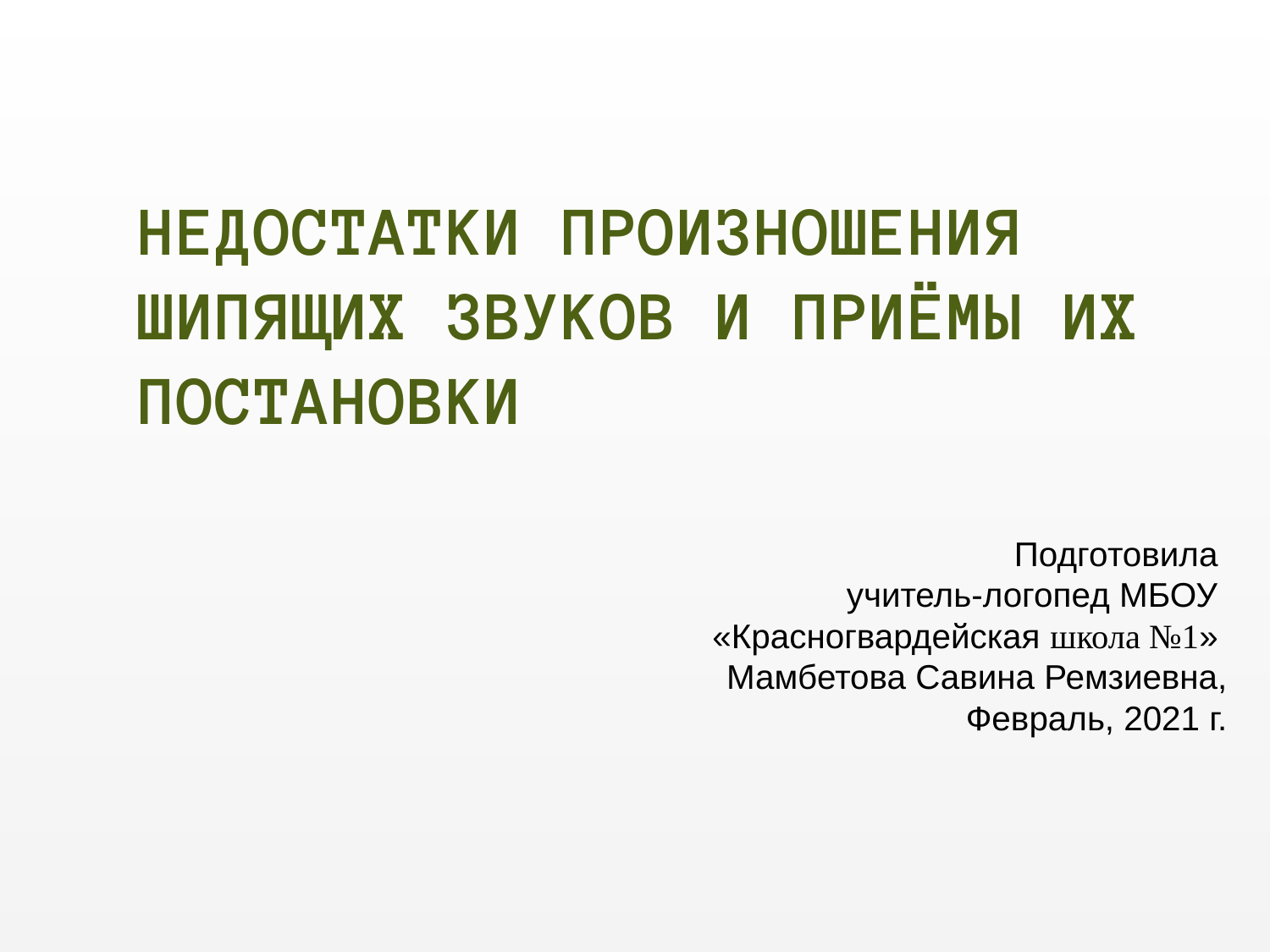

# НЕДОСТАТКИ ПРОИЗНОШЕНИЯ ШИПЯЩИХ ЗВУКОВ И ПРИЁМЫ ИХ ПОСТАНОВКИ
Подготовила
учитель-логопед МБОУ
«Красногвардейская школа №1»
Мамбетова Савина Ремзиевна,
Февраль, 2021 г.